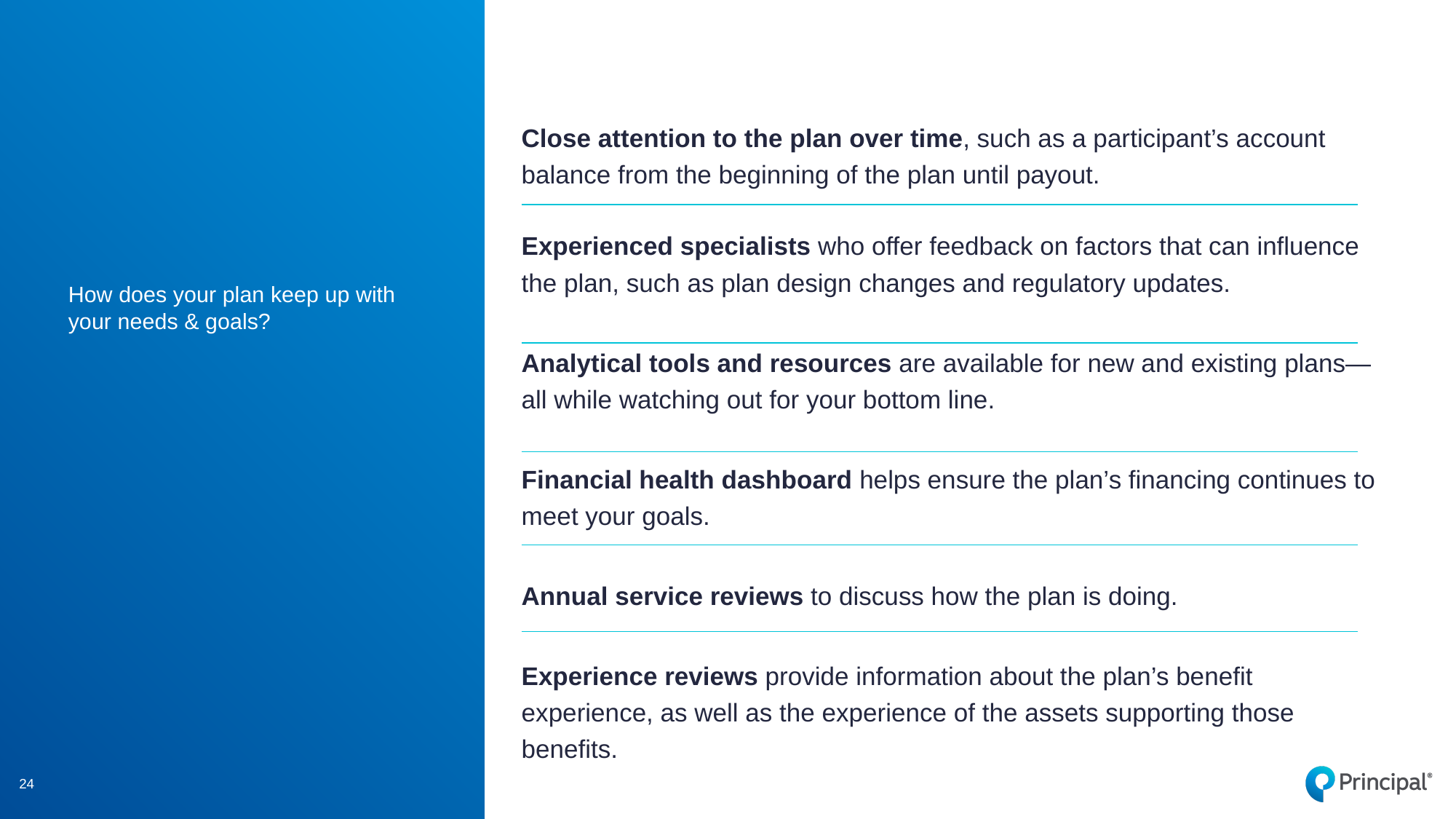

Close attention to the plan over time, such as a participant’s account balance from the beginning of the plan until payout.
Experienced specialists who offer feedback on factors that can influence the plan, such as plan design changes and regulatory updates.
Analytical tools and resources are available for new and existing plans—all while watching out for your bottom line.
Financial health dashboard helps ensure the plan’s financing continues to meet your goals.
Annual service reviews to discuss how the plan is doing.
Experience reviews provide information about the plan’s benefit experience, as well as the experience of the assets supporting those benefits.
# How does your plan keep up with your needs & goals?
24